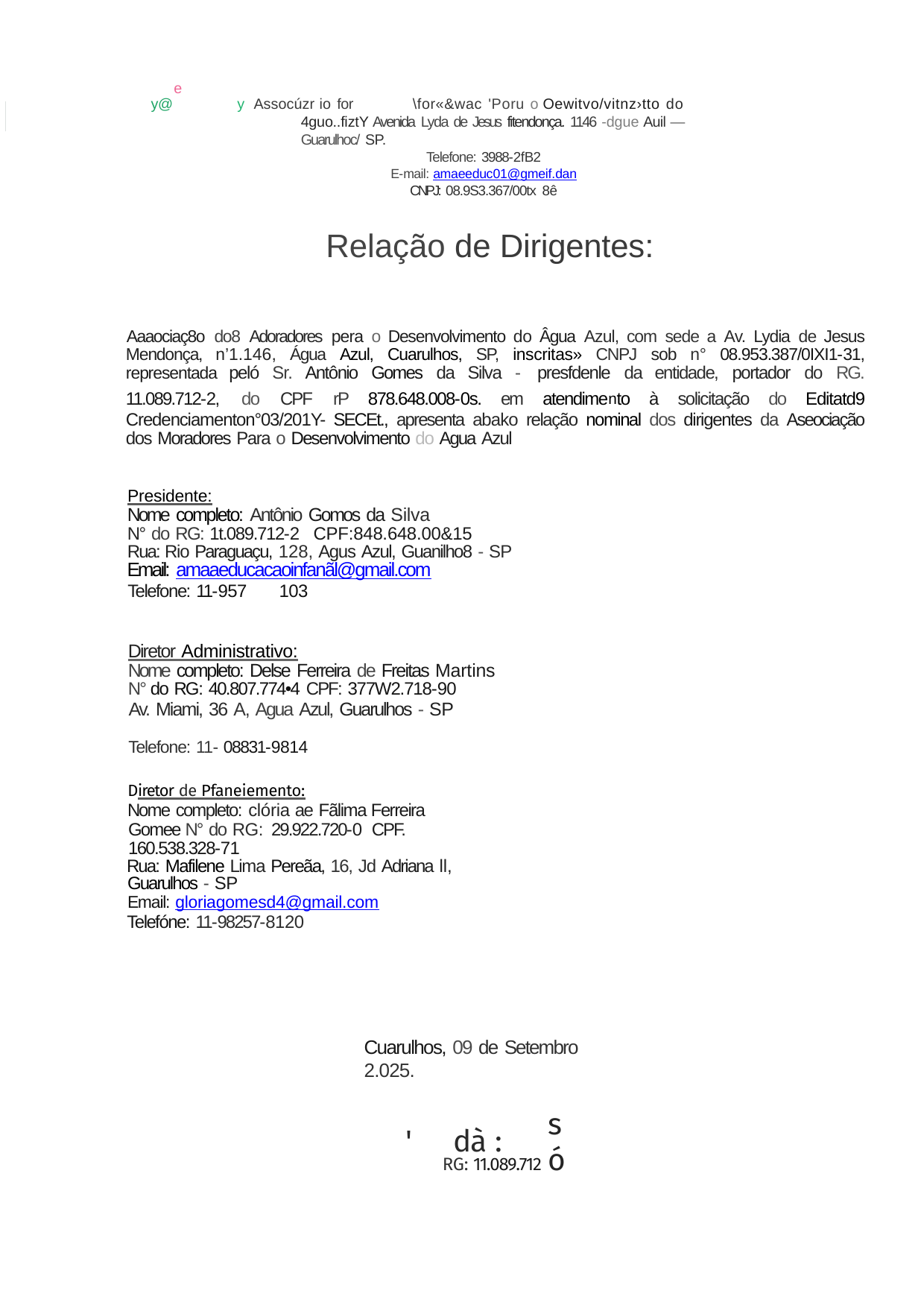

e
y@
y Assocúzr io for	\for«&wac 'Poru o Oewitvo/vitnz›tto do 4guo..fiztY Avenida Lyda de Jesus fitendonça. 1146 -dgue Auil — Guarulhoc/ SP.
Telefone: 3988-2fB2
E-mail: amaeeduc01@gmeif.dan
CNPJ: 08.9S3.367/00tx 8ê
Relação de Dirigentes:
Aaaociaç8o do8 Adoradores pera o Desenvolvimento do Âgua Azul, com sede a Av. Lydia de Jesus Mendonça, n’1.146, Água Azul, Cuarulhos, SP, inscritas» CNPJ sob n° 08.953.387/0IXI1-31, representada peló Sr. Antônio Gomes da Silva - presfdenle da entidade, portador do RG. 11.089.712-2, do CPF rP 878.648.008-0s. em atendimento à solicitação do Editatd9 Credenciamenton°03/201Y- SECEt., apresenta abako relação nominal dos dirigentes da Aseociação dos Moradores Para o Desenvolvimento do Agua Azul

Presidente:
Nome completo: Antônio Gomos da Silva
N° do RG: 1t.089.712-2	CPF:848.648.00&15
Rua: Rio Paraguaçu, 128, Agus Azul, Guanilho8 - SP
Email: amaaeducacaoinfanãl@gmail.com
Telefone: 11-957	103

Diretor Administrativo:
Nome completo: Delse Ferreira de Freitas Martins
N° do RG: 40.807.774•4 CPF: 377W2.718-90
Av. Miami, 36 A, Agua Azul, Guarulhos - SP
Telefone: 11- 08831-9814
Diretor de Pfaneiemento:
Nome completo: clória ae Fãlima Ferreira Gomee N° do RG: 29.922.720-0 CPF. 160.538.328-71
Rua: Mafilene Lima Pereãa, 16, Jd Adriana ll, Guarulhos - SP
Email: gloriagomesd4@gmail.com
Telefóne: 11-98257-8120
Cuarulhos, 09 de Setembro 2.025.
só
'	dà :
RG: 11.089.712